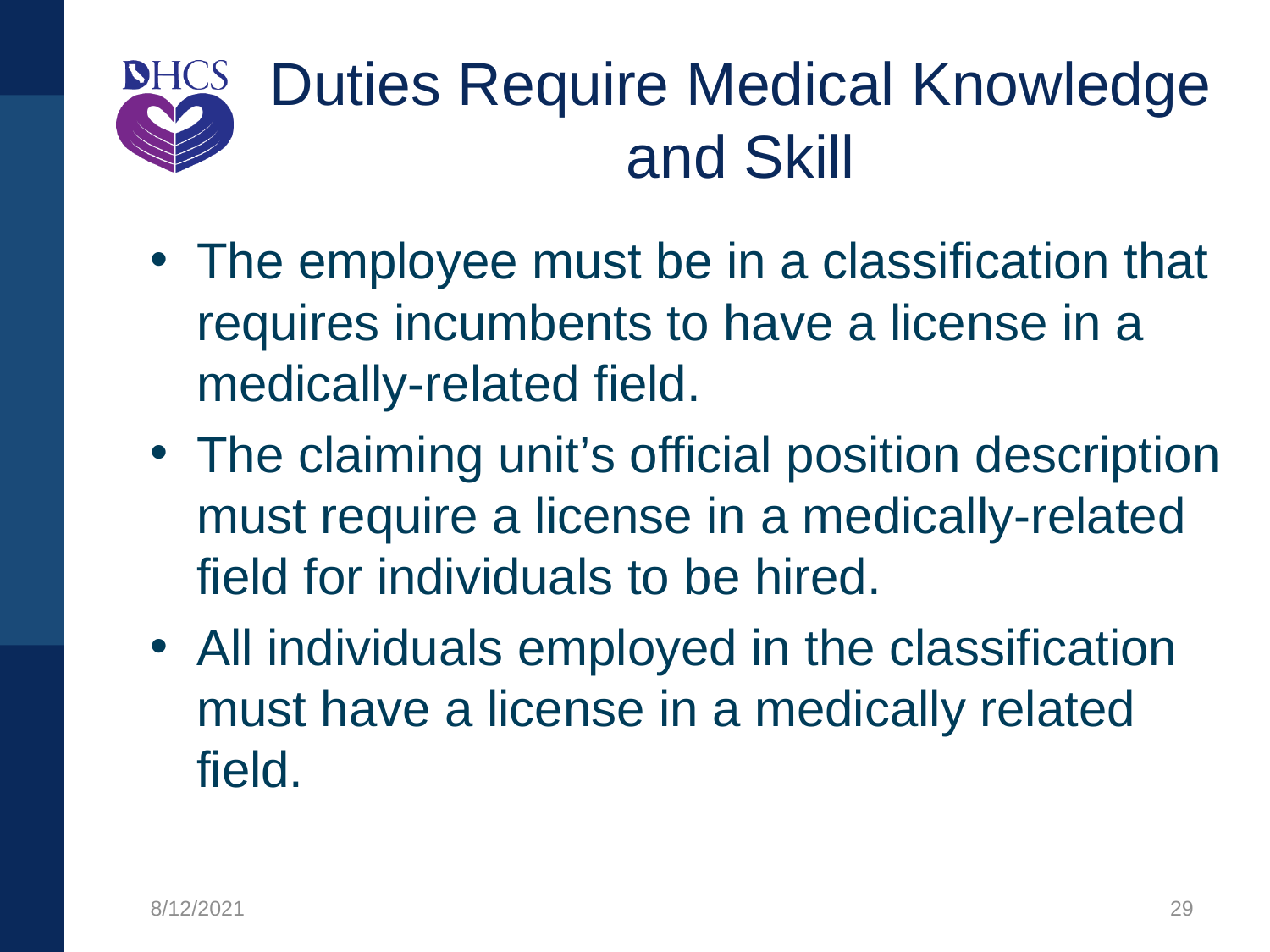

# Duties Require Medical Knowledge and Skill
The employee must be in a classification that requires incumbents to have a license in a medically-related field.
The claiming unit’s official position description must require a license in a medically-related field for individuals to be hired.
All individuals employed in the classification must have a license in a medically related field.

8/12/2021
29